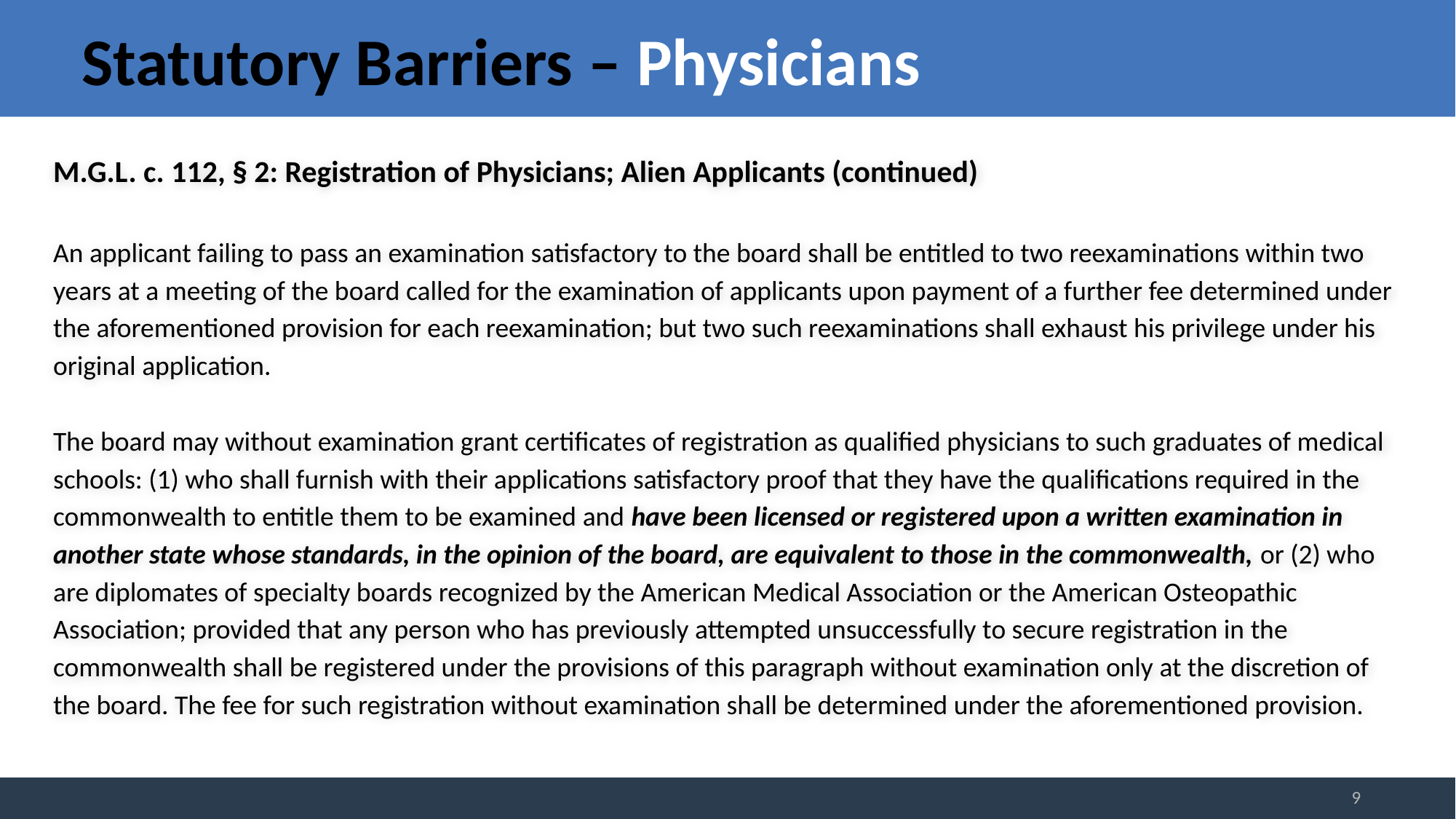

# Statutory Barriers – Physicians
M.G.L. c. 112, § 2: Registration of Physicians; Alien Applicants (continued)

An applicant failing to pass an examination satisfactory to the board shall be entitled to two reexaminations within two years at a meeting of the board called for the examination of applicants upon payment of a further fee determined under the aforementioned provision for each reexamination; but two such reexaminations shall exhaust his privilege under his original application.

The board may without examination grant certificates of registration as qualified physicians to such graduates of medical schools: (1) who shall furnish with their applications satisfactory proof that they have the qualifications required in the commonwealth to entitle them to be examined and have been licensed or registered upon a written examination in another state whose standards, in the opinion of the board, are equivalent to those in the commonwealth, or (2) who are diplomates of specialty boards recognized by the American Medical Association or the American Osteopathic Association; provided that any person who has previously attempted unsuccessfully to secure registration in the commonwealth shall be registered under the provisions of this paragraph without examination only at the discretion of the board. The fee for such registration without examination shall be determined under the aforementioned provision.

9